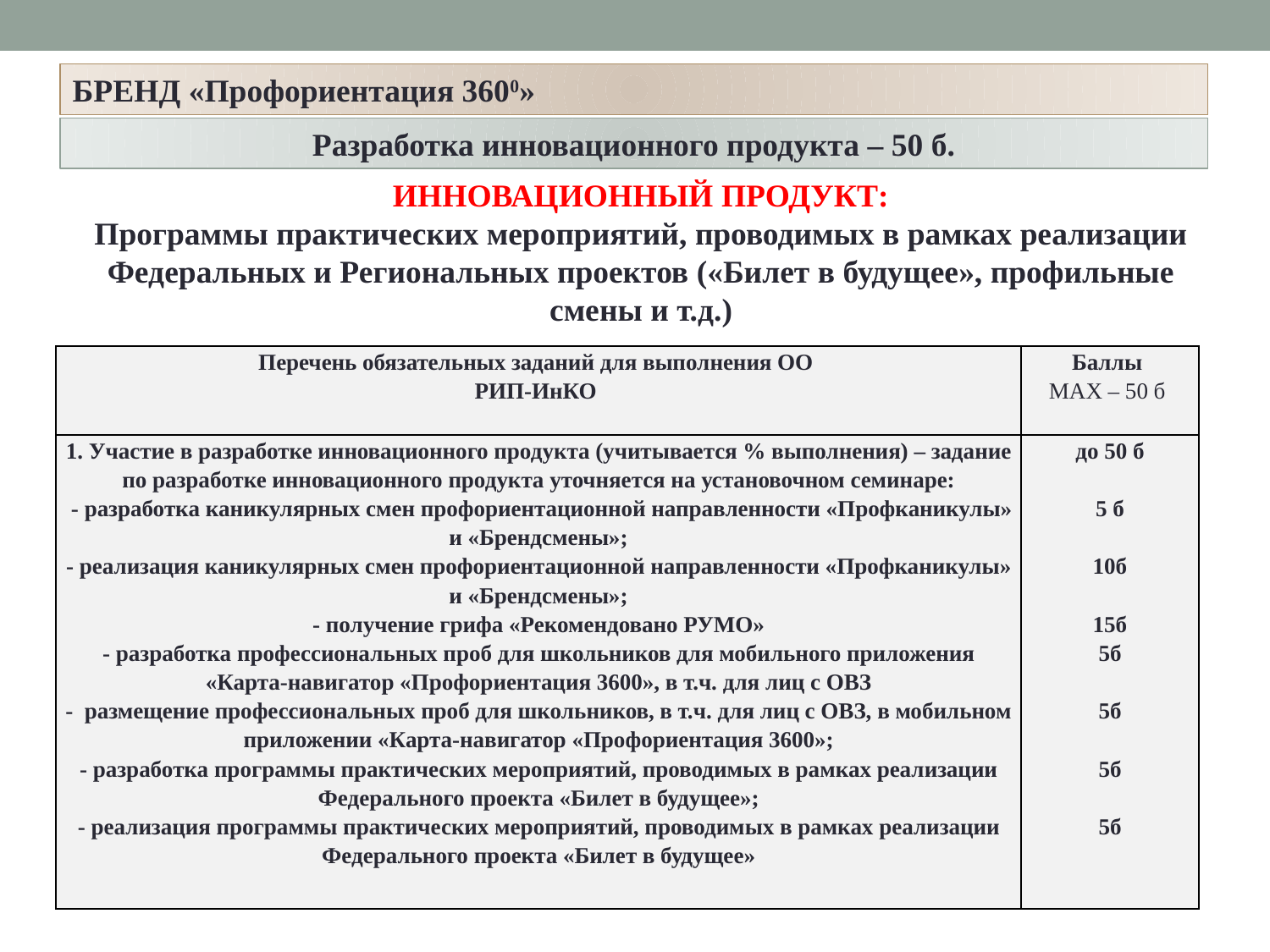

БРЕНД «Профориентация 3600»
Разработка инновационного продукта – 50 б.
ИННОВАЦИОННЫЙ ПРОДУКТ:
Программы практических мероприятий, проводимых в рамках реализации Федеральных и Региональных проектов («Билет в будущее», профильные смены и т.д.)
| Перечень обязательных заданий для выполнения ОО РИП-ИнКО | Баллы  MAX – 50 б |
| --- | --- |
| 1. Участие в разработке инновационного продукта (учитывается % выполнения) – задание по разработке инновационного продукта уточняется на установочном семинаре: - разработка каникулярных смен профориентационной направленности «Профканикулы» и «Брендсмены»; - реализация каникулярных смен профориентационной направленности «Профканикулы» и «Брендсмены»; - получение грифа «Рекомендовано РУМО» - разработка профессиональных проб для школьников для мобильного приложения «Карта-навигатор «Профориентация 3600», в т.ч. для лиц с ОВЗ - размещение профессиональных проб для школьников, в т.ч. для лиц с ОВЗ, в мобильном приложении «Карта-навигатор «Профориентация 3600»; - разработка программы практических мероприятий, проводимых в рамках реализации Федерального проекта «Билет в будущее»; - реализация программы практических мероприятий, проводимых в рамках реализации Федерального проекта «Билет в будущее» | до 50 б   5 б   10б   15б 5б   5б   5б   5б |